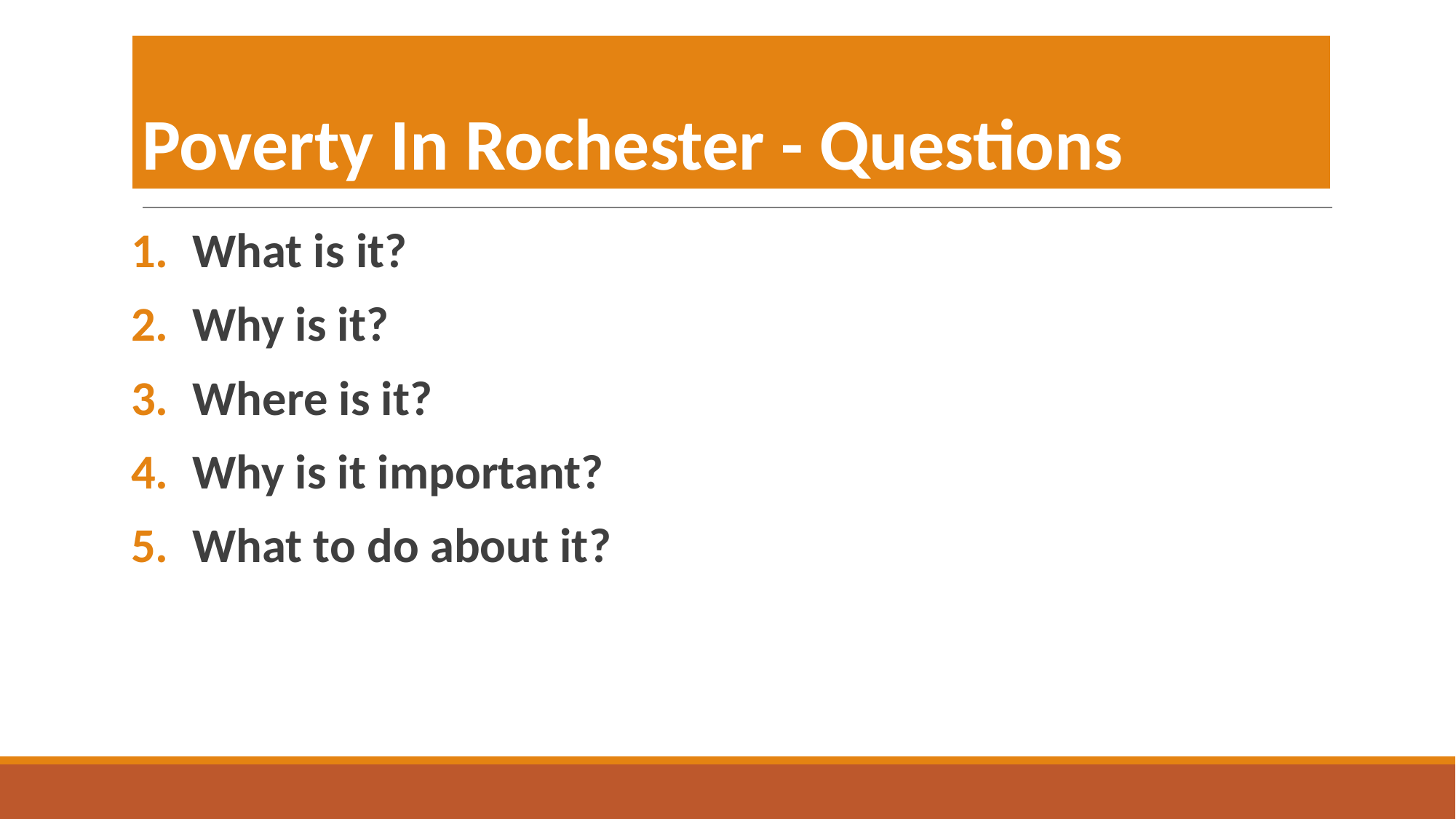

# Poverty In Rochester - Questions
What is it?
Why is it?
Where is it?
Why is it important?
What to do about it?